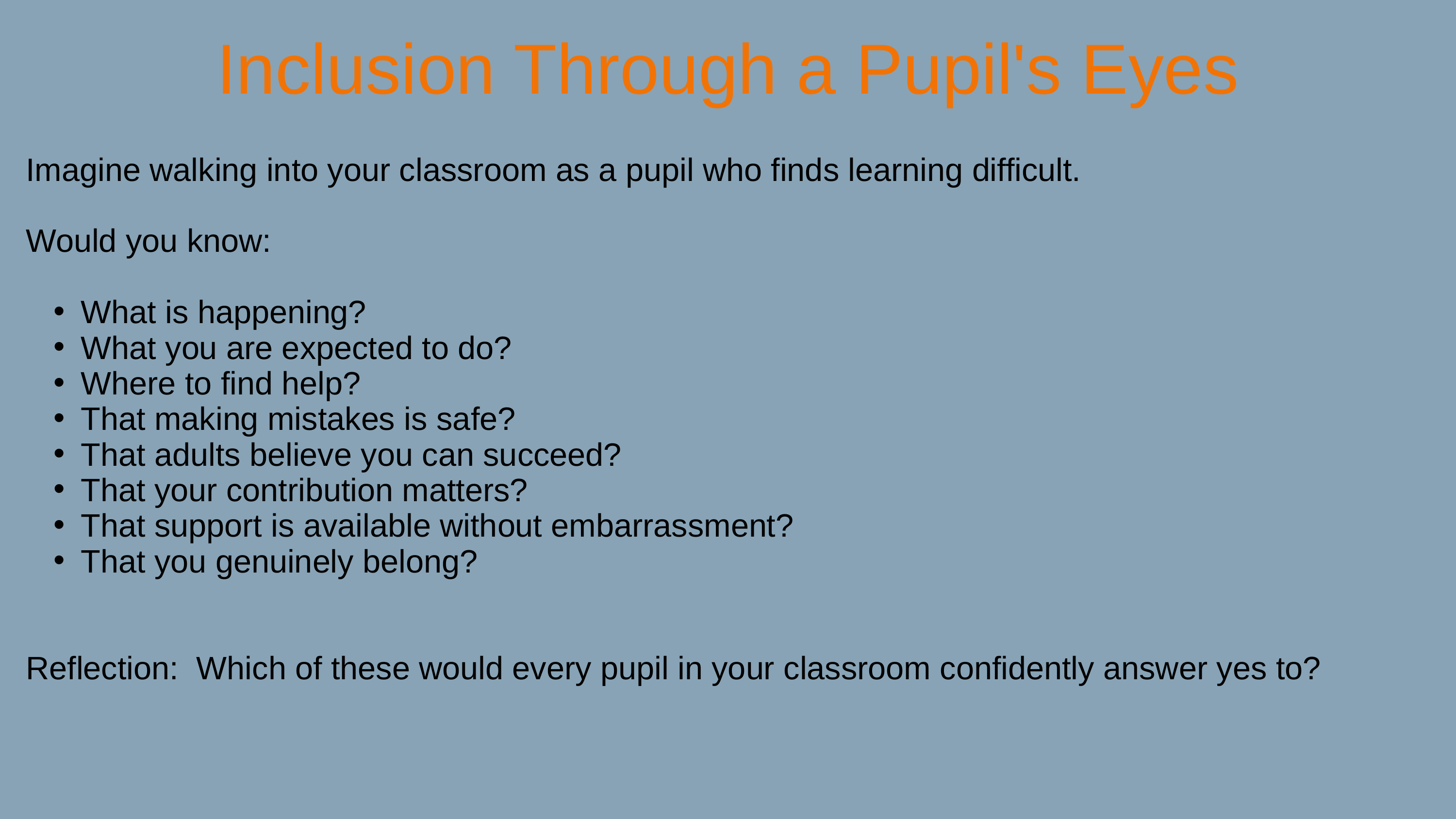

Inclusion Through a Pupil's Eyes
Imagine walking into your classroom as a pupil who finds learning difficult.

Would you know:

What is happening?
What you are expected to do?
Where to find help?
That making mistakes is safe?
That adults believe you can succeed?
That your contribution matters?
That support is available without embarrassment?
That you genuinely belong?

Reflection:  Which of these would every pupil in your classroom confidently answer yes to?